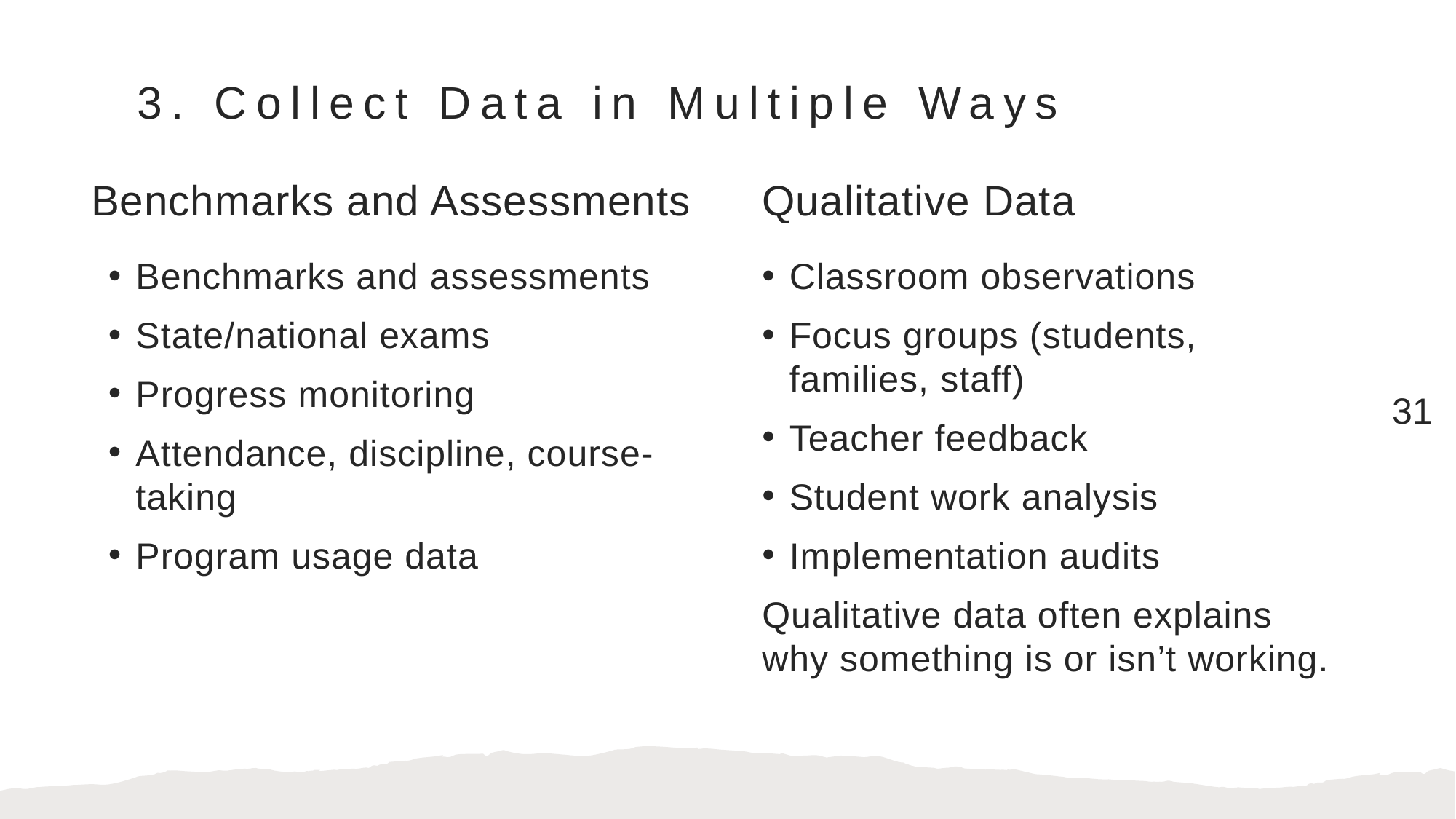

# 3. Collect Data in Multiple Ways
Benchmarks and Assessments
Qualitative Data
Benchmarks and assessments
State/national exams
Progress monitoring
Attendance, discipline, course-taking
Program usage data
Classroom observations
Focus groups (students, families, staff)
Teacher feedback
Student work analysis
Implementation audits
Qualitative data often explains why something is or isn’t working.
31